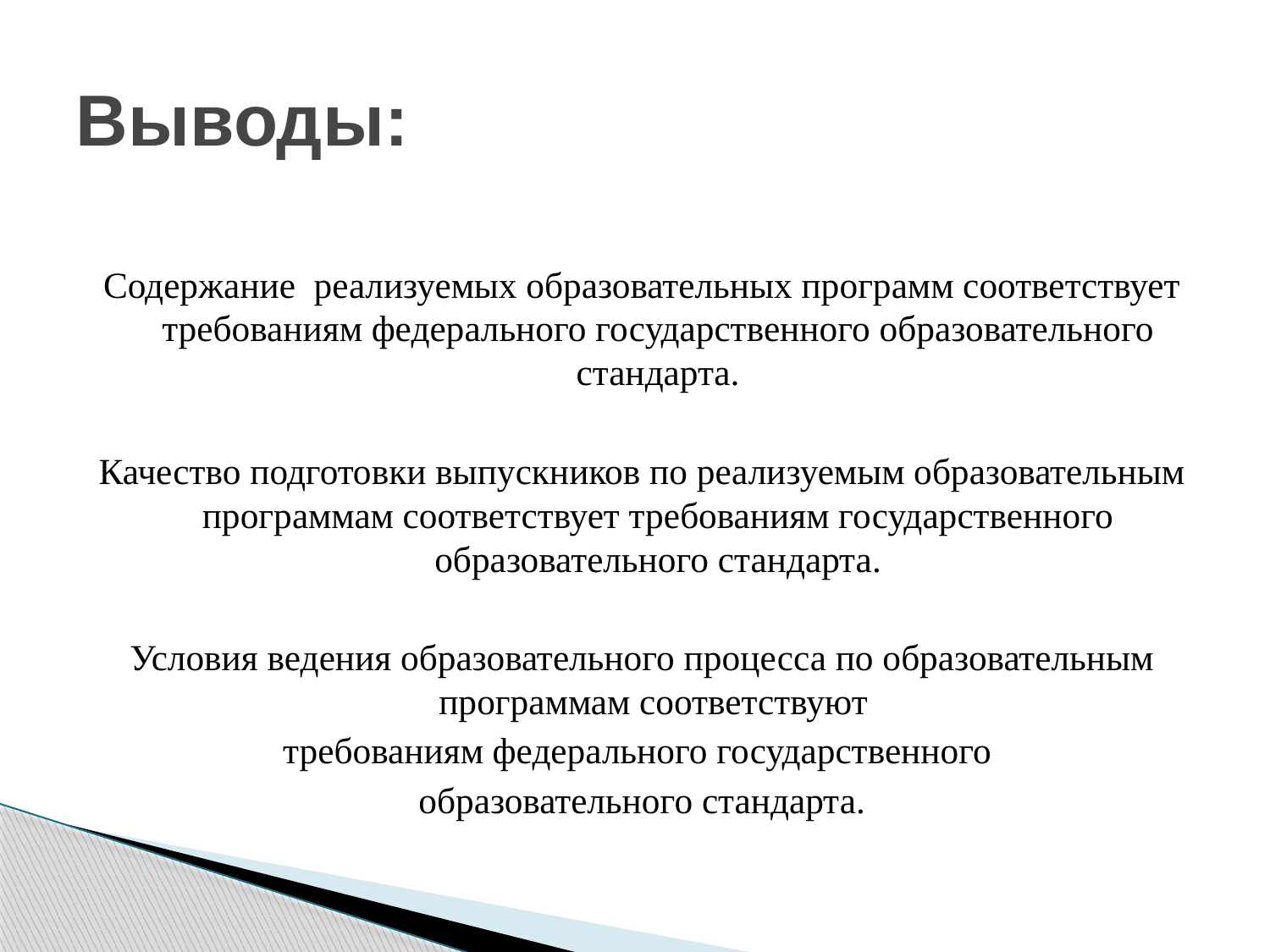

# Выводы:

Содержание  реализуемых образовательных программ соответствует требованиям федерального государственного образовательного стандарта.

Качество подготовки выпускников по реализуемым образовательным программам соответствует требованиям государственного образовательного стандарта.

Условия ведения образовательного процесса по образовательным программам соответствуют
требованиям федерального государственного
образовательного стандарта.